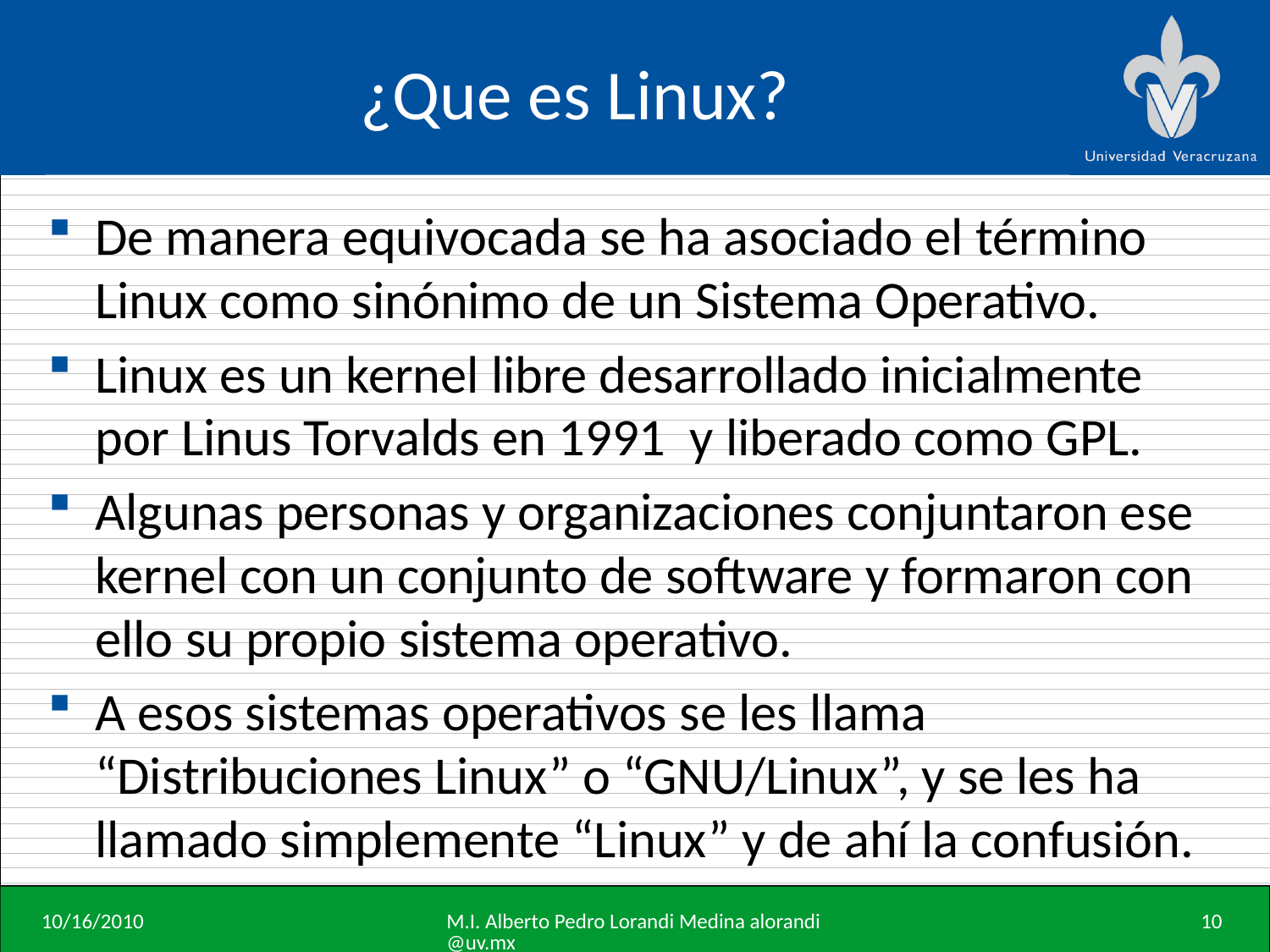

# ¿Que es Linux?
De manera equivocada se ha asociado el término Linux como sinónimo de un Sistema Operativo.
Linux es un kernel libre desarrollado inicialmente por Linus Torvalds en 1991  y liberado como GPL.
Algunas personas y organizaciones conjuntaron ese kernel con un conjunto de software y formaron con ello su propio sistema operativo.
A esos sistemas operativos se les llama “Distribuciones Linux” o “GNU/Linux”, y se les ha llamado simplemente “Linux” y de ahí la confusión.
10/16/2010
M.I. Alberto Pedro Lorandi Medina alorandi@uv.mx
10